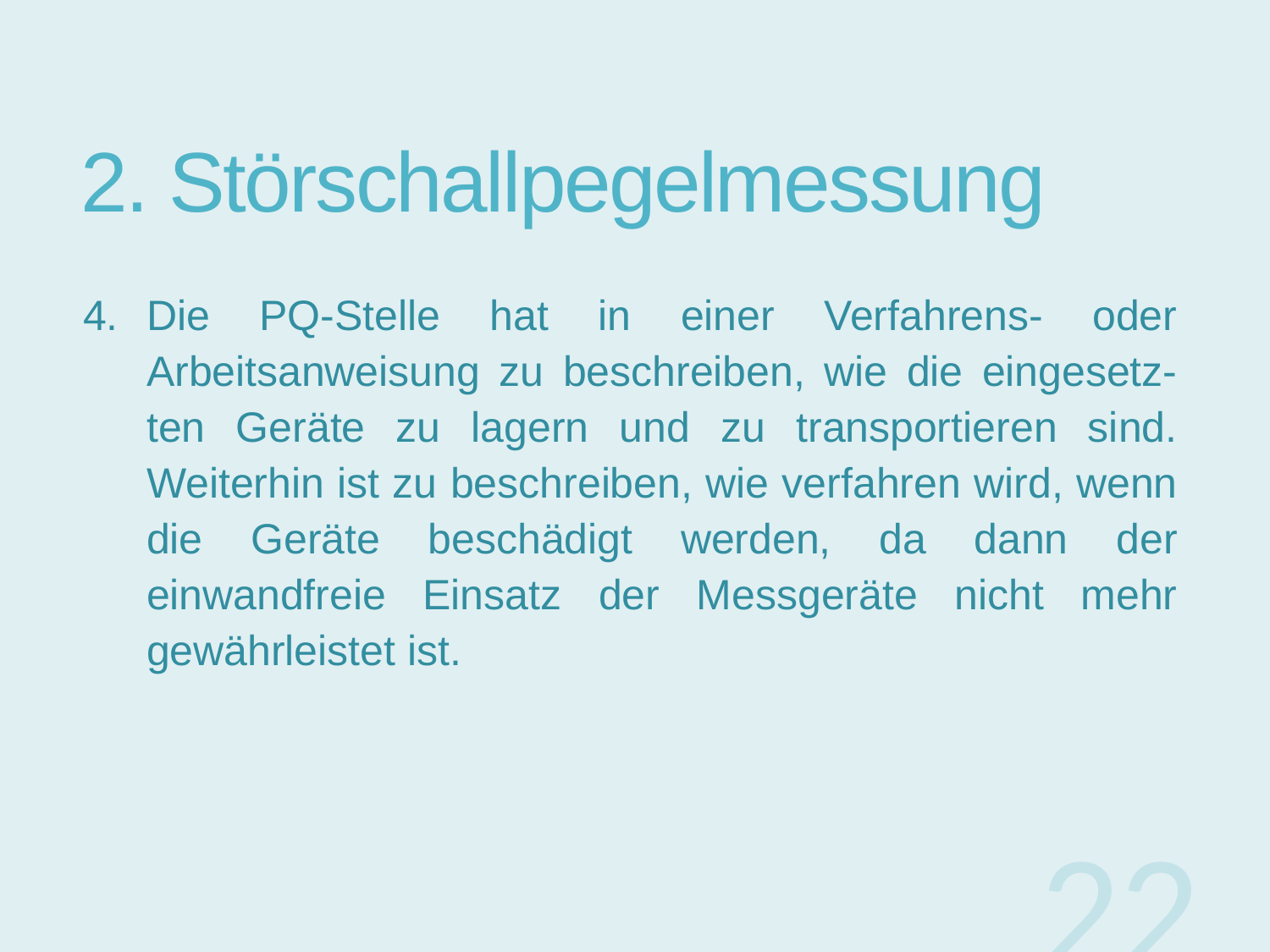

# 2. Störschallpegelmessung
Die PQ-Stelle hat in einer Verfahrens- oder Arbeitsanweisung zu beschreiben, wie die eingesetz-ten Geräte zu lagern und zu transportieren sind. Weiterhin ist zu beschreiben, wie verfahren wird, wenn die Geräte beschädigt werden, da dann der einwandfreie Einsatz der Messgeräte nicht mehr gewährleistet ist.

22